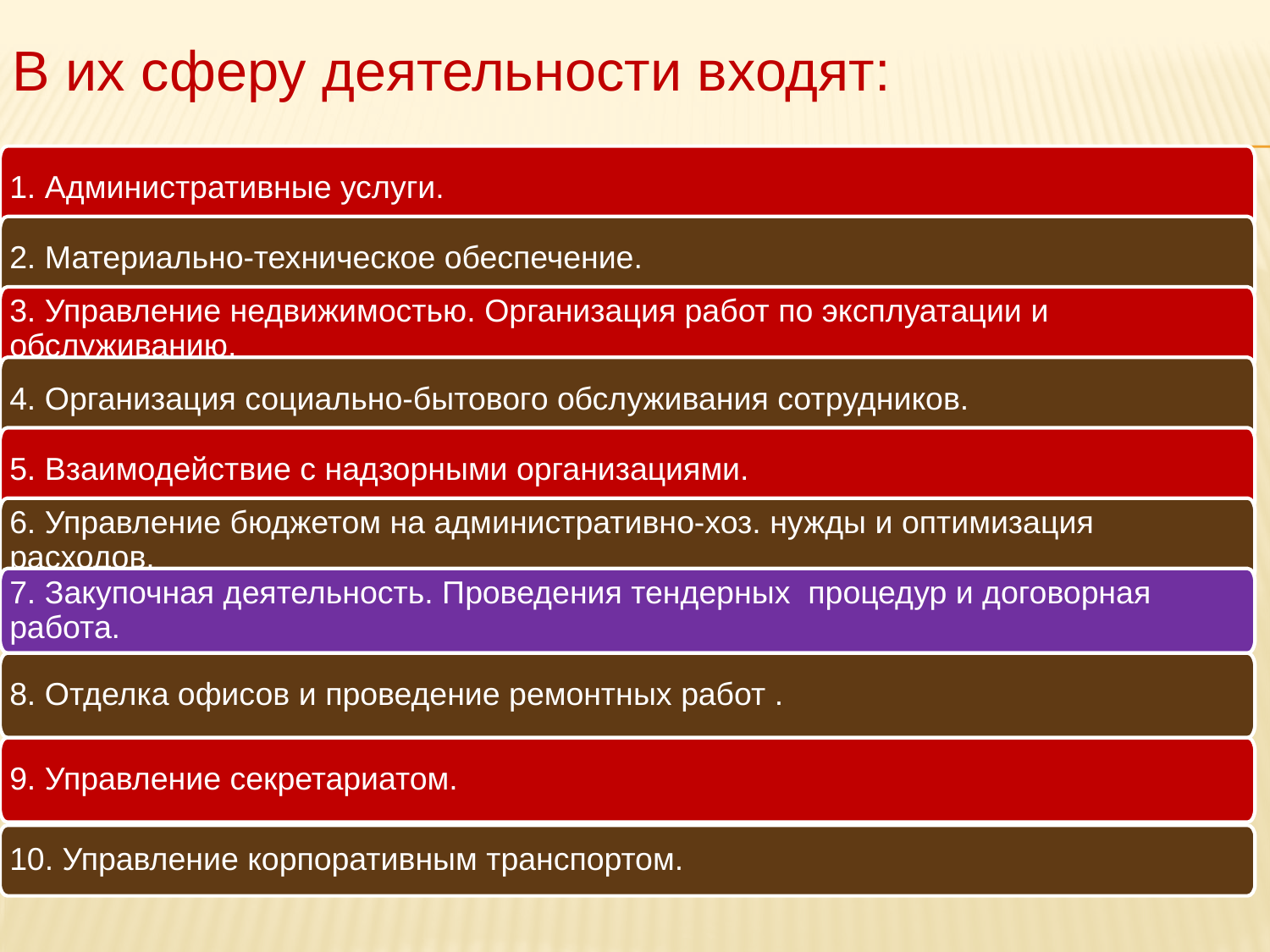

# В их сферу деятельности входят:
1. Административные услуги.
2. Материально-техническое обеспечение.
3. Управление недвижимостью. Организация работ по эксплуатации и обслуживанию.
4. Организация социально-бытового обслуживания сотрудников.
5. Взаимодействие с надзорными организациями.
6. Управление бюджетом на административно-хоз. нужды и оптимизация расходов.
7. Закупочная деятельность. Проведения тендерных  процедур и договорная работа.
8. Отделка офисов и проведение ремонтных работ .
9. Управление секретариатом.
10. Управление корпоративным транспортом.